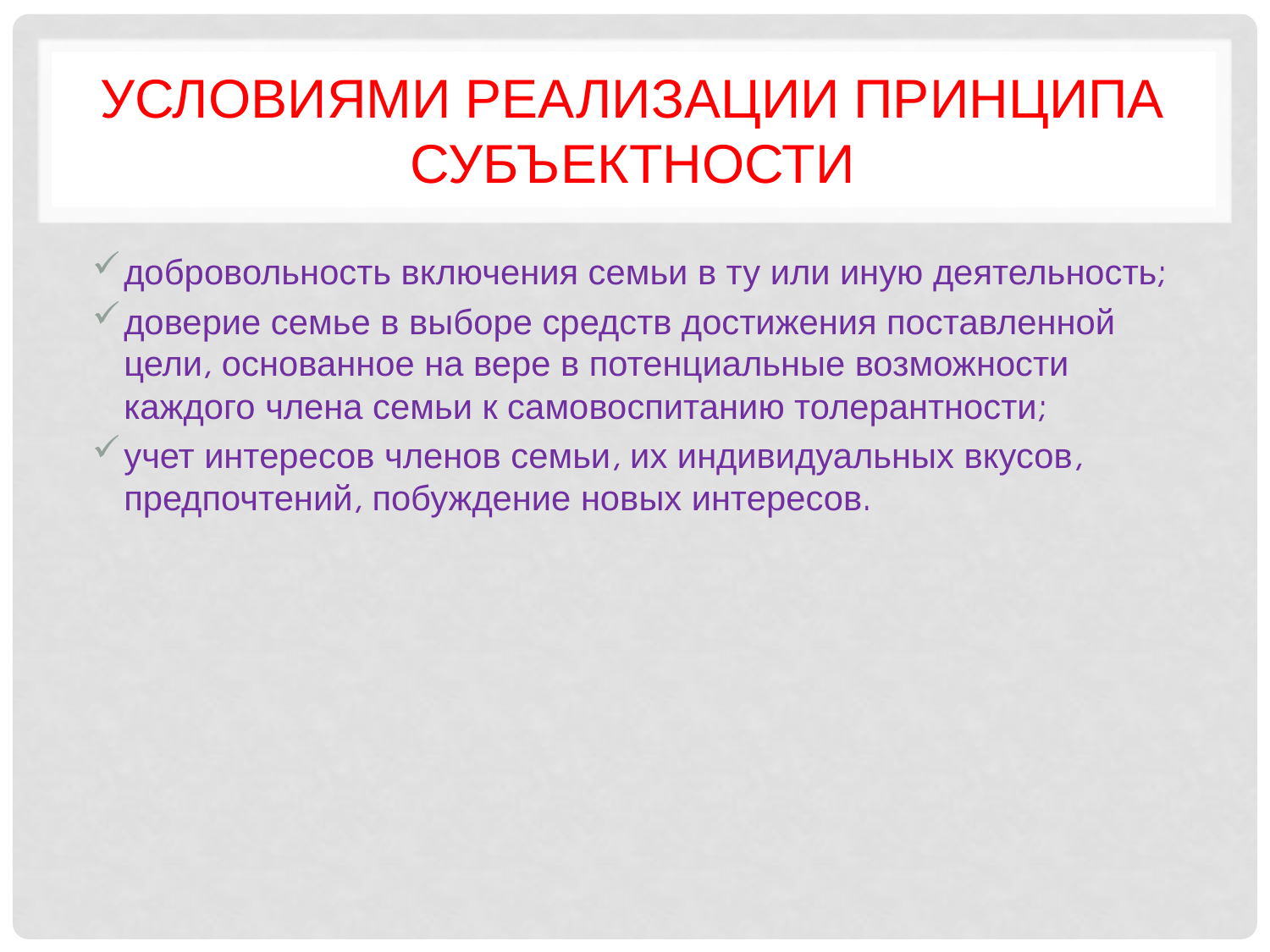

# Условиями реализации принципа субъектности
добровольность включения семьи в ту или иную деятельность;
доверие семье в выборе средств достижения поставленной цели, основанное на вере в потенциальные возможности каждого члена семьи к самовоспитанию толерантности;
учет интересов членов семьи, их индивидуальных вкусов, предпочтений, побуждение новых интересов.